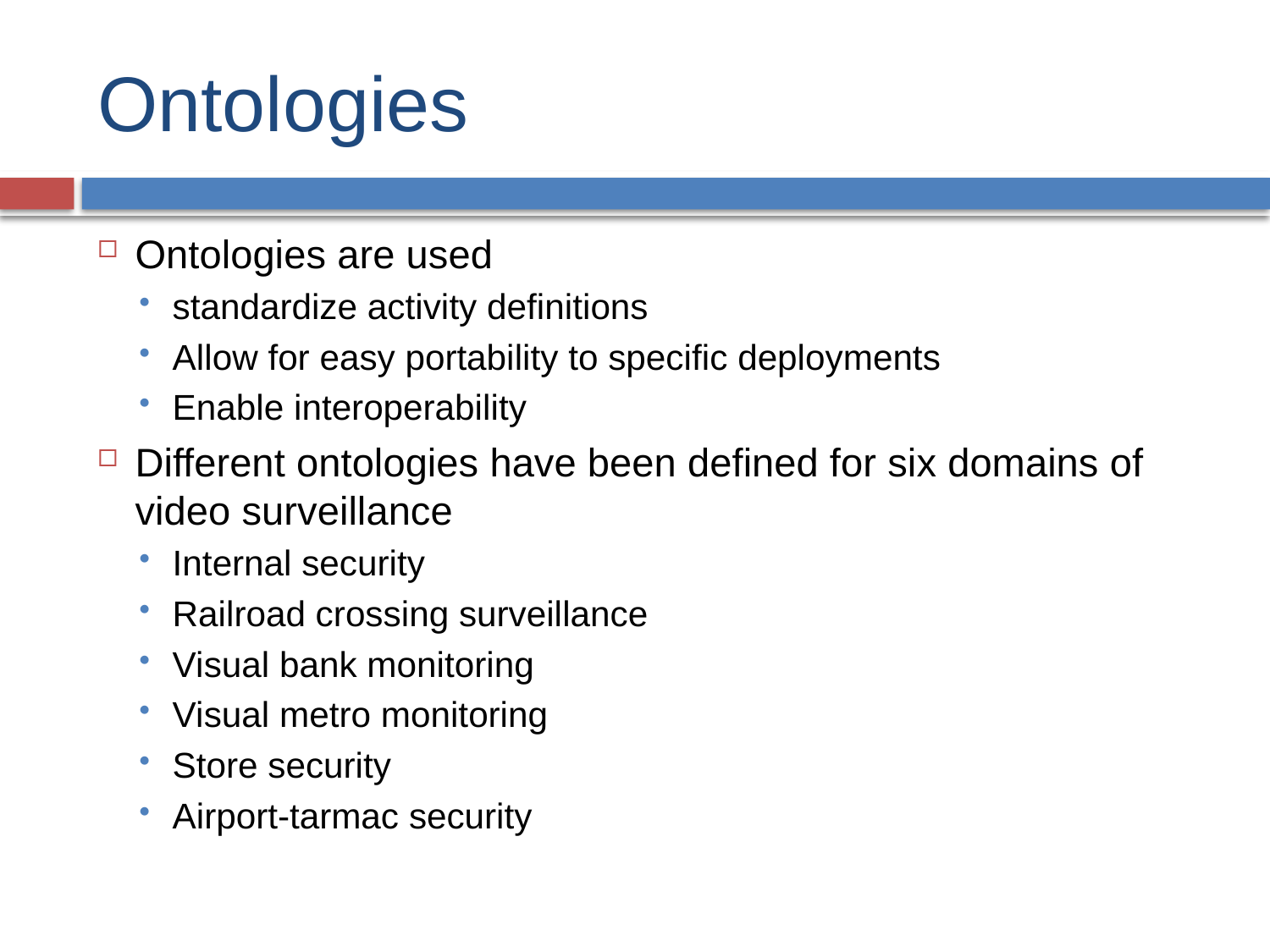

# Ontologies
Ontologies are used
standardize activity definitions
Allow for easy portability to specific deployments
Enable interoperability
Different ontologies have been defined for six domains of video surveillance
Internal security
Railroad crossing surveillance
Visual bank monitoring
Visual metro monitoring
Store security
Airport-tarmac security